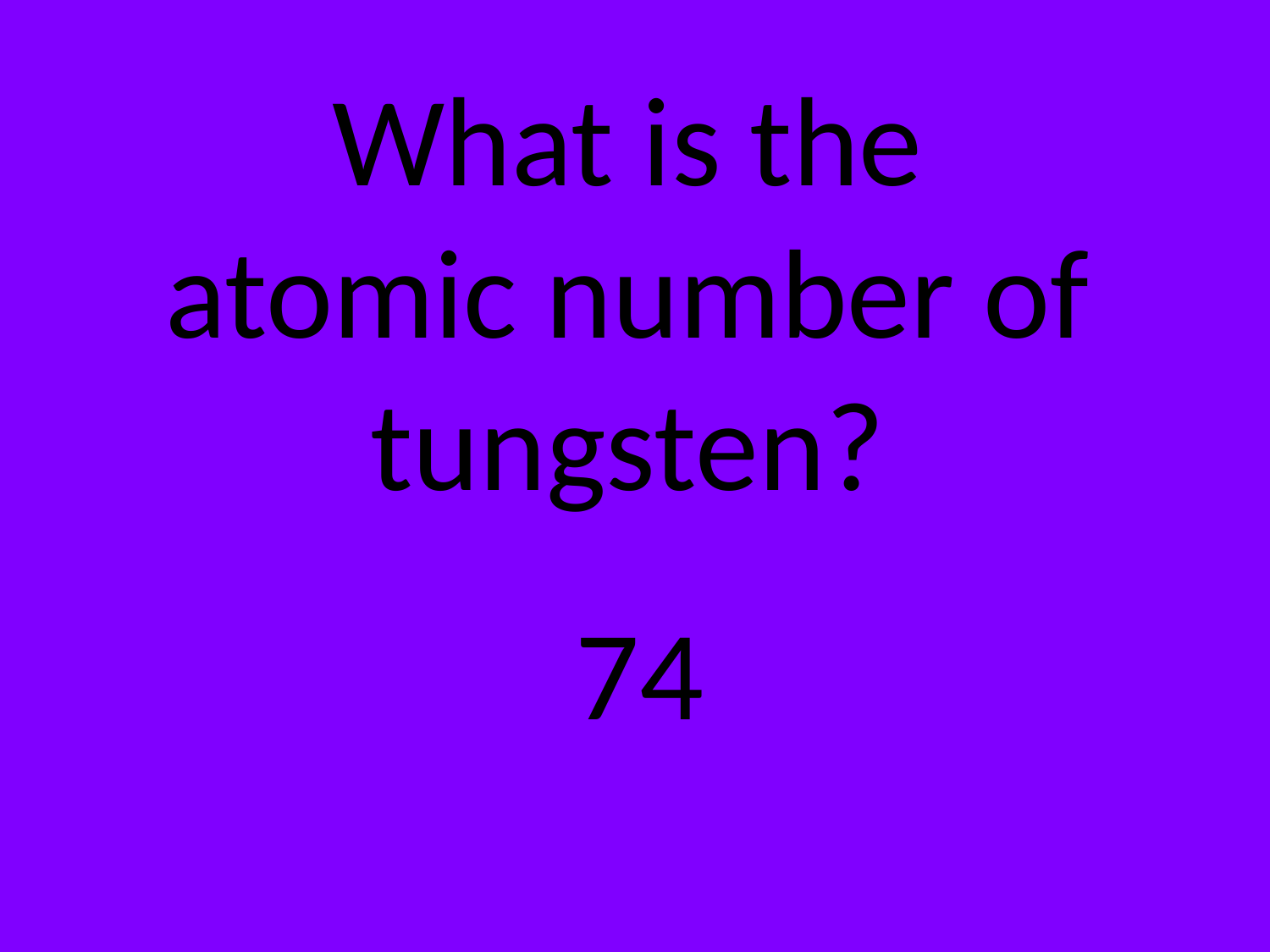

What is the atomic number of tungsten?
74